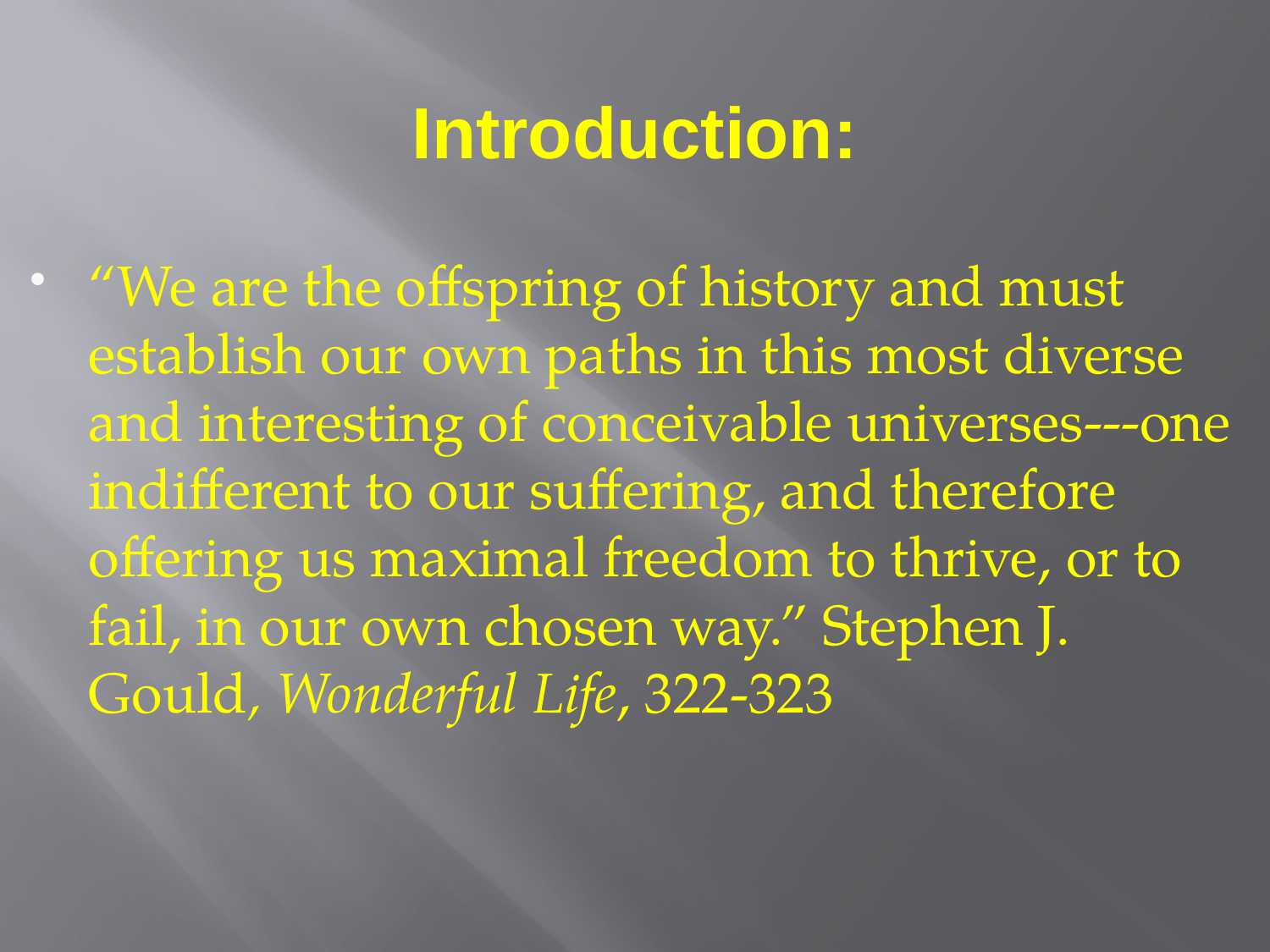

# Introduction:
“We are the offspring of history and must establish our own paths in this most diverse and interesting of conceivable universes---one indifferent to our suffering, and therefore offering us maximal freedom to thrive, or to fail, in our own chosen way.” Stephen J. Gould, Wonderful Life, 322-323